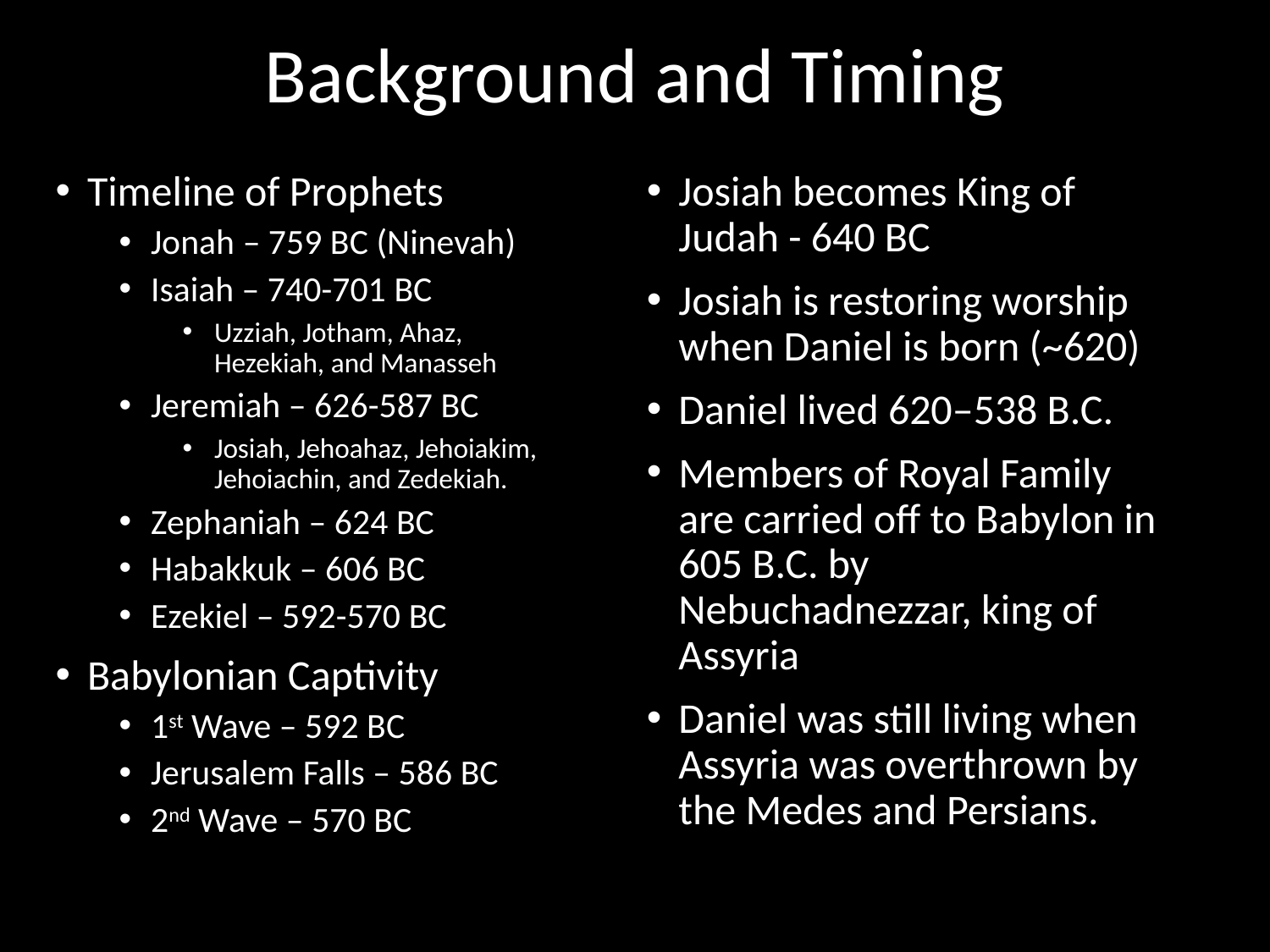

# Background and Timing
Timeline of Prophets
Jonah – 759 BC (Ninevah)
Isaiah – 740-701 BC
Uzziah, Jotham, Ahaz, Hezekiah, and Manasseh
Jeremiah – 626-587 BC
Josiah, Jehoahaz, Jehoiakim, Jehoiachin, and Zedekiah.
Zephaniah – 624 BC
Habakkuk – 606 BC
Ezekiel – 592-570 BC
Babylonian Captivity
1st Wave – 592 BC
Jerusalem Falls – 586 BC
2nd Wave – 570 BC
Josiah becomes King of Judah - 640 BC
Josiah is restoring worship when Daniel is born (~620)
Daniel lived 620–538 B.C.
Members of Royal Family are carried off to Babylon in 605 B.C. by Nebuchadnezzar, king of Assyria
Daniel was still living when Assyria was overthrown by the Medes and Persians.